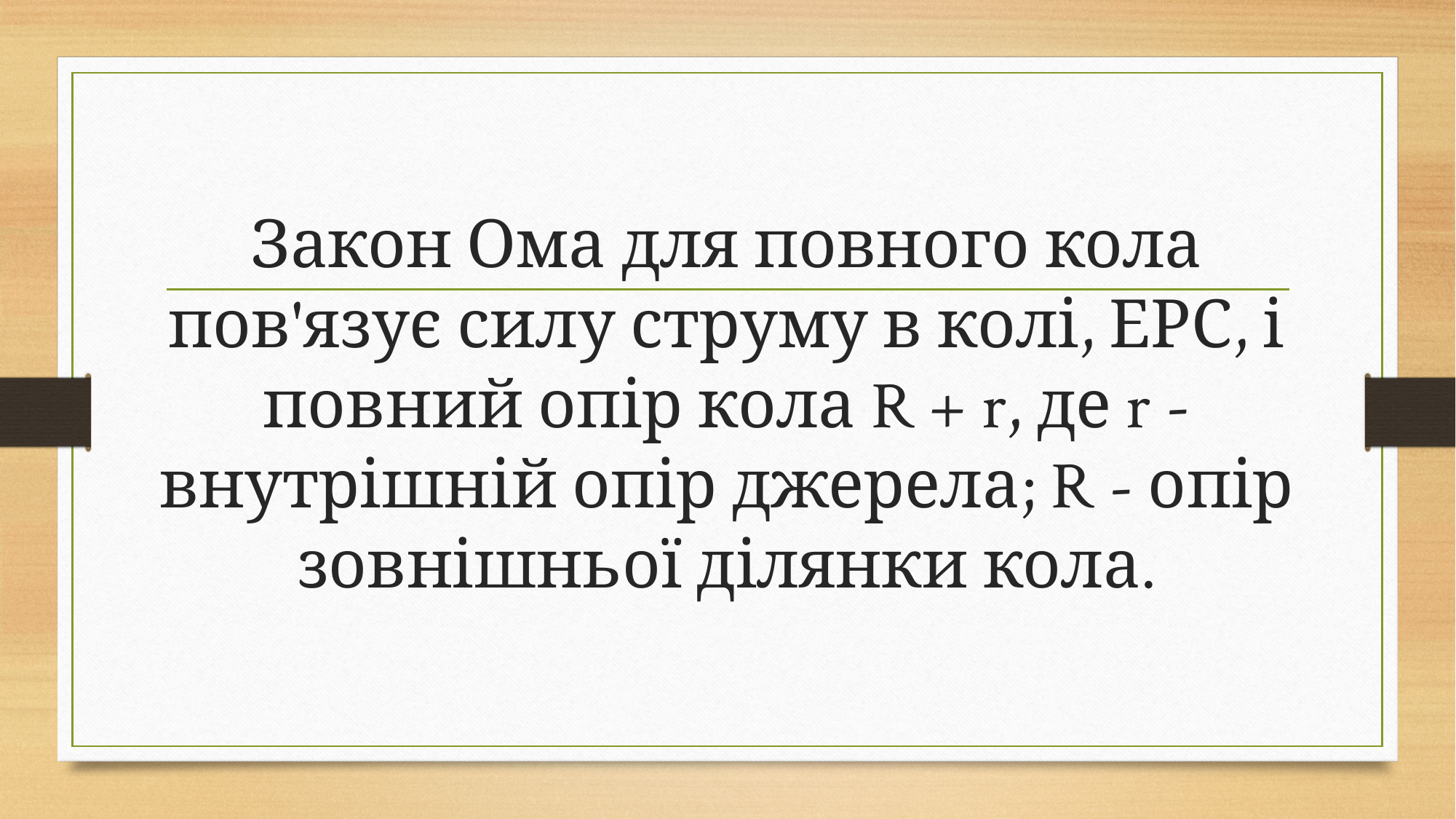

# Закон Ома для повного кола пов'язує силу струму в колі, ЕРС, і повний опір кола R + r, де r - внутрішній опір джерела; R - опір зовнішньої ділянки кола.